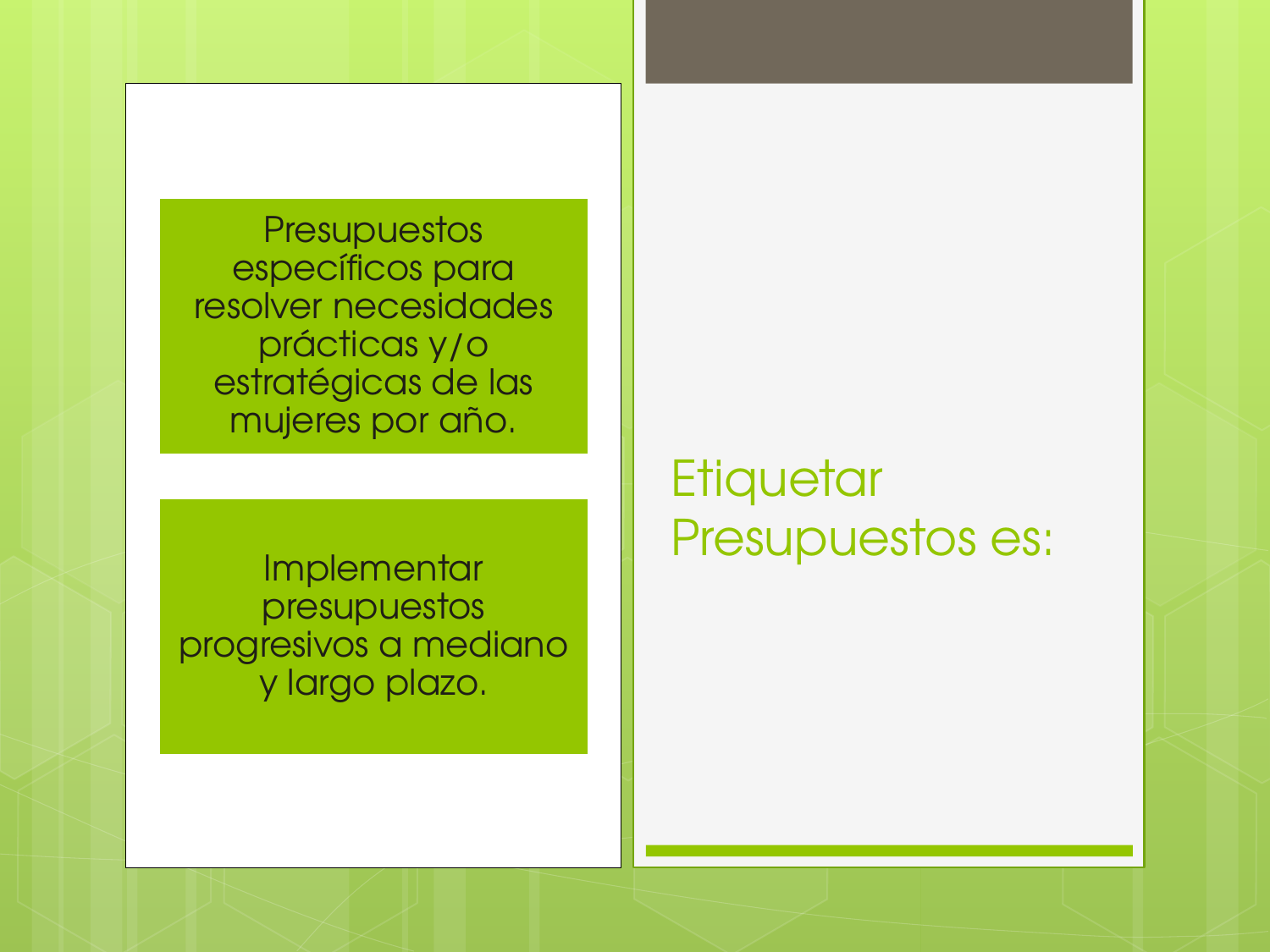

Presupuestos específicos para resolver necesidades prácticas y/o estratégicas de las mujeres por año.
Implementar presupuestos progresivos a mediano y largo plazo.
# Etiquetar Presupuestos es: